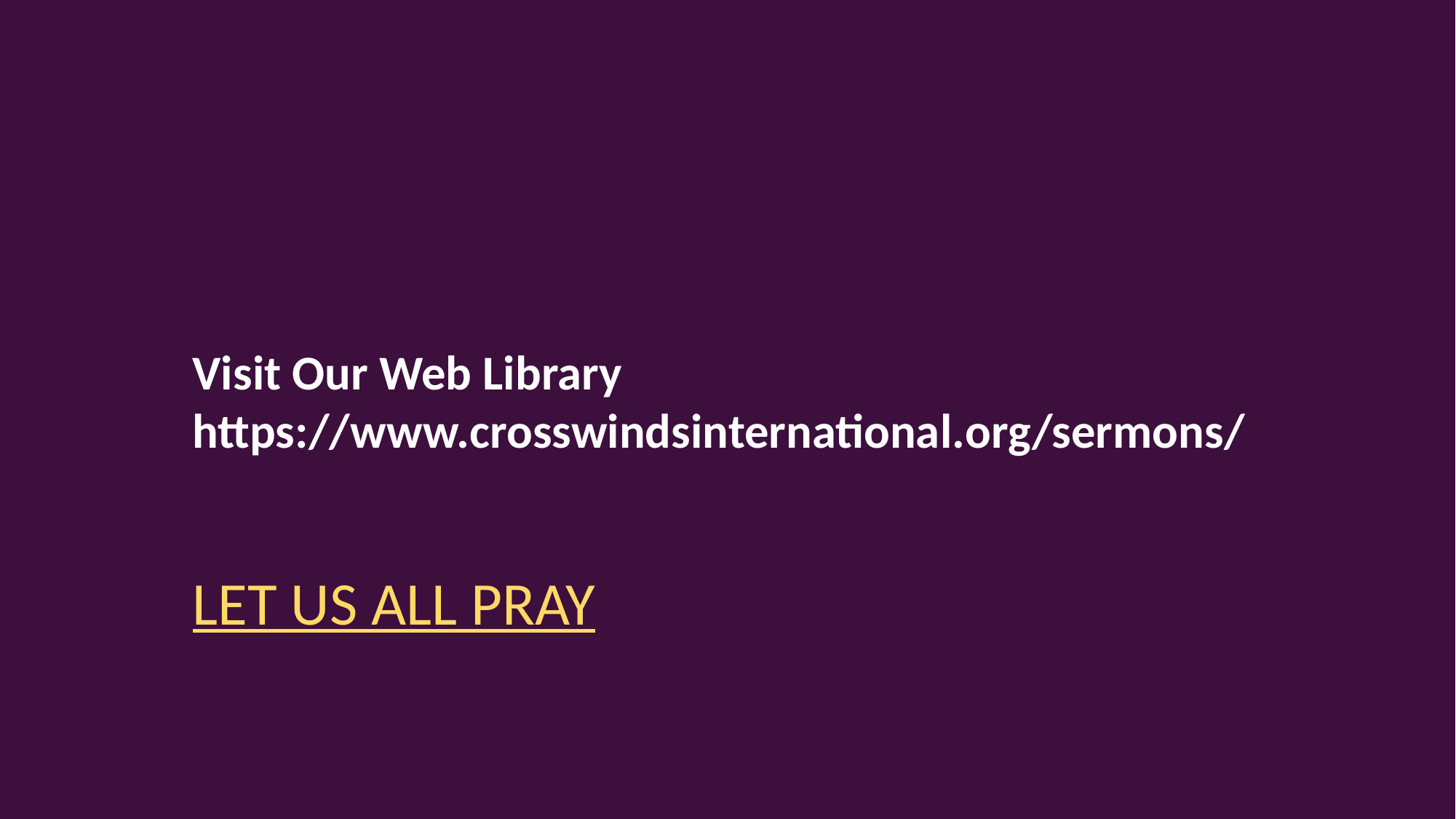

# LET US ALL PRAY
Visit Our Web Library
https://www.crosswindsinternational.org/sermons/